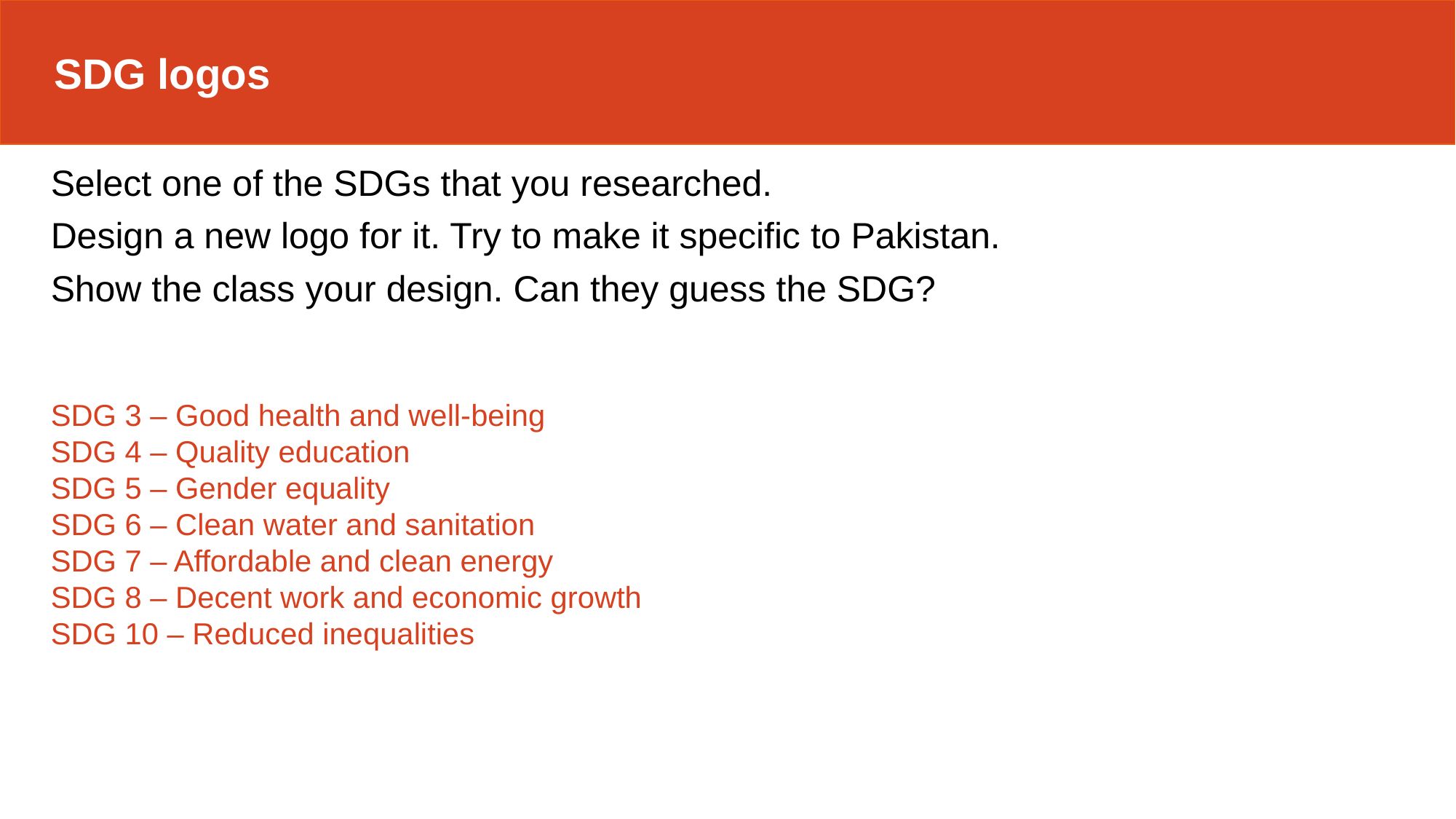

SDG logos
Select one of the SDGs that you researched.
Design a new logo for it. Try to make it specific to Pakistan.
Show the class your design. Can they guess the SDG?

SDG 3 – Good health and well-being
SDG 4 – Quality education
SDG 5 – Gender equality
SDG 6 – Clean water and sanitation
SDG 7 – Affordable and clean energy
SDG 8 – Decent work and economic growth
SDG 10 – Reduced inequalities